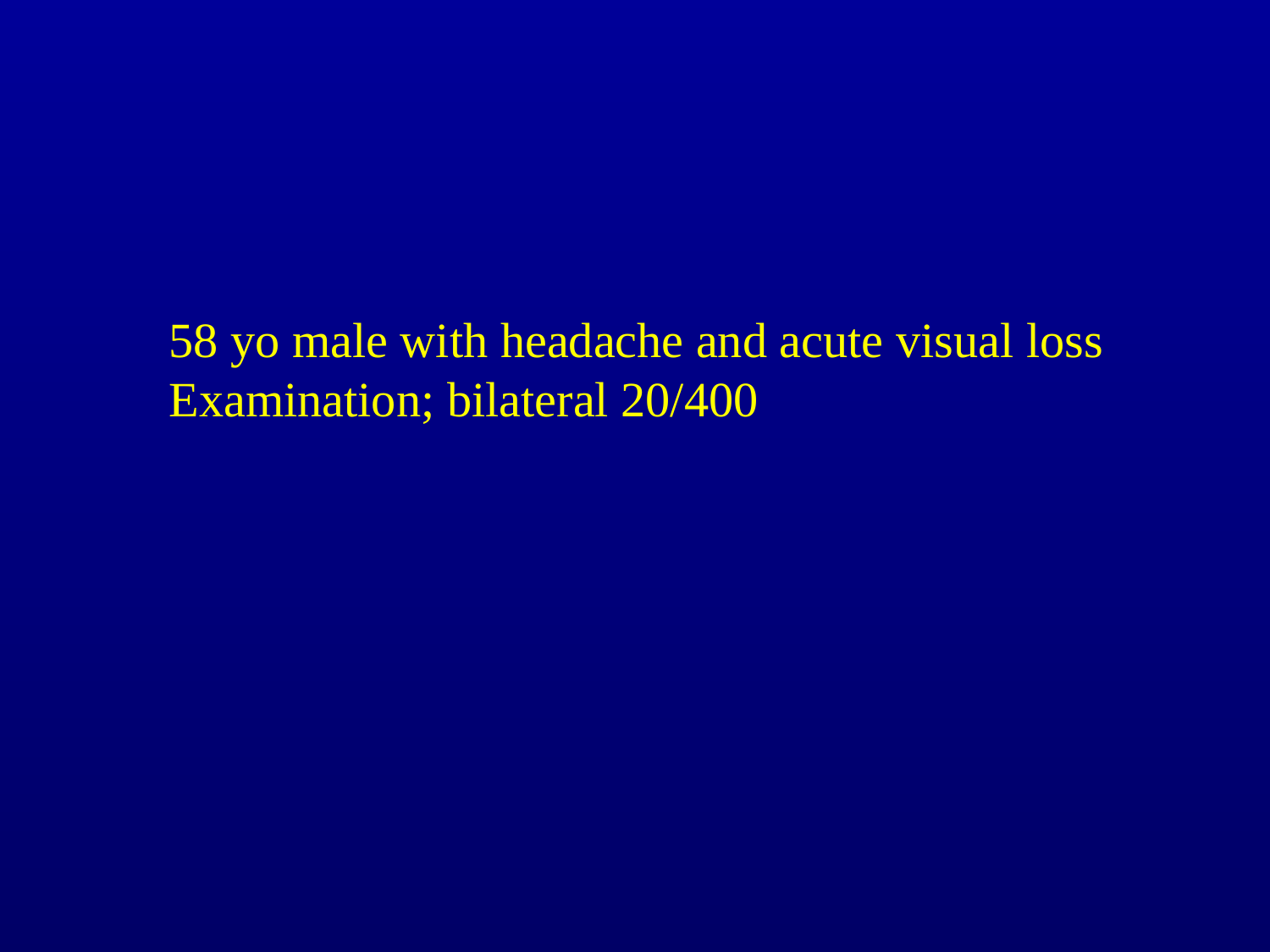

58 yo male with headache and acute visual loss
Examination; bilateral 20/400